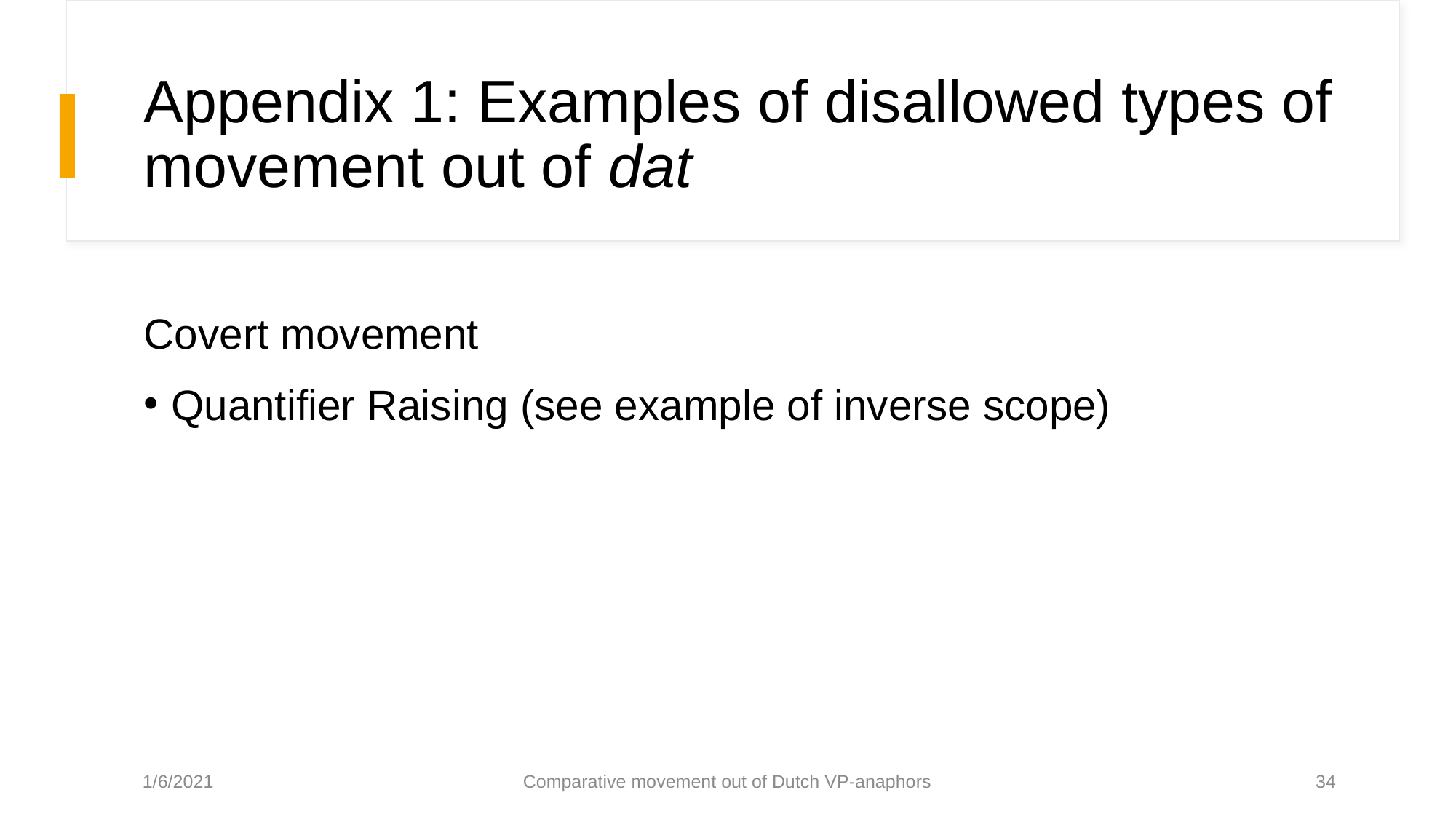

# Appendix 1: Examples of disallowed types of movement out of dat
Covert movement
Quantifier Raising (see example of inverse scope)
1/6/2021
Comparative movement out of Dutch VP-anaphors
34